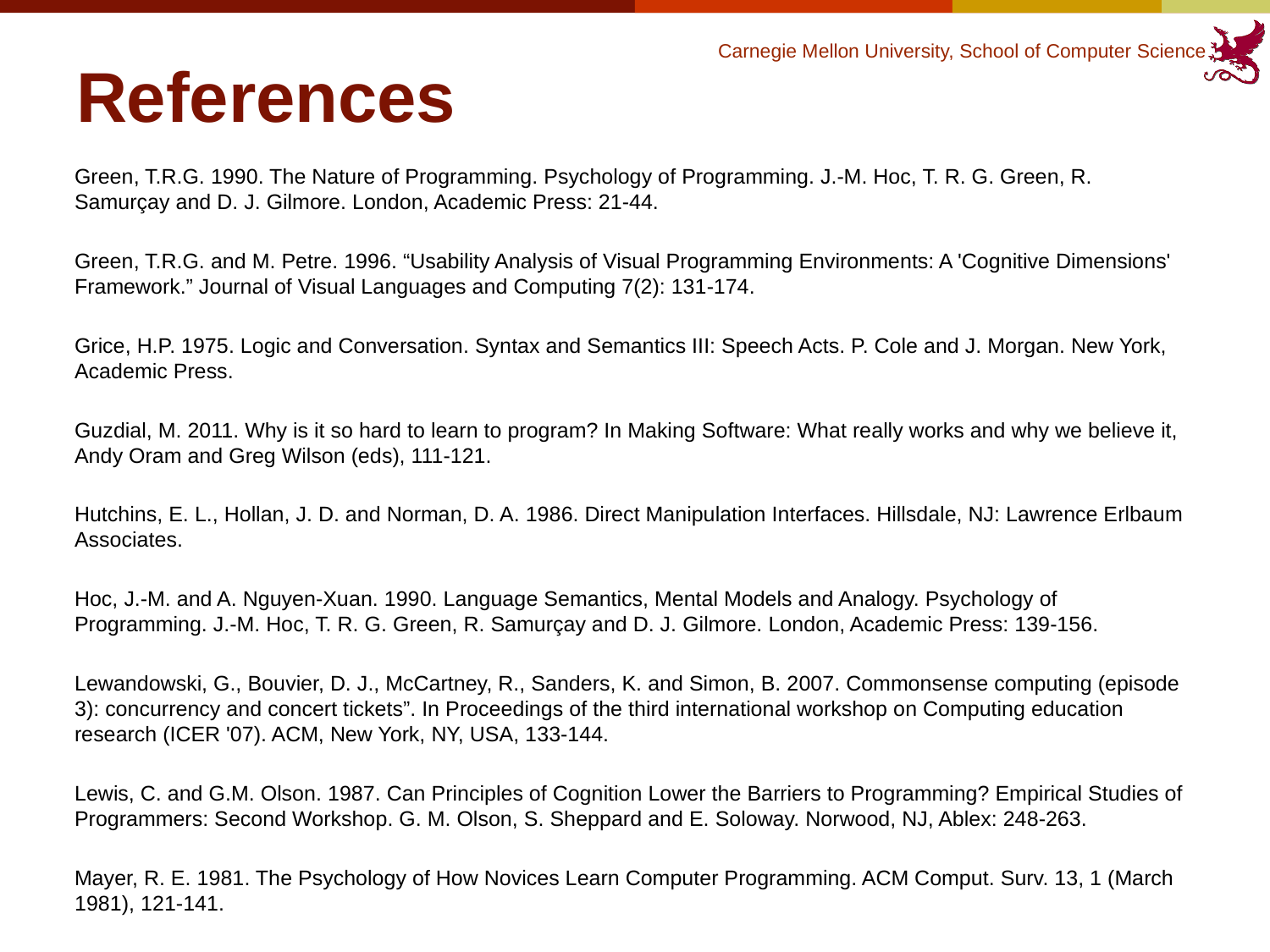

# References
Green, T.R.G. 1990. The Nature of Programming. Psychology of Programming. J.-M. Hoc, T. R. G. Green, R. Samurçay and D. J. Gilmore. London, Academic Press: 21-44.

Green, T.R.G. and M. Petre. 1996. “Usability Analysis of Visual Programming Environments: A 'Cognitive Dimensions' Framework.” Journal of Visual Languages and Computing 7(2): 131-174.

Grice, H.P. 1975. Logic and Conversation. Syntax and Semantics III: Speech Acts. P. Cole and J. Morgan. New York, Academic Press.

Guzdial, M. 2011. Why is it so hard to learn to program? In Making Software: What really works and why we believe it, Andy Oram and Greg Wilson (eds), 111-121.

Hutchins, E. L., Hollan, J. D. and Norman, D. A. 1986. Direct Manipulation Interfaces. Hillsdale, NJ: Lawrence Erlbaum Associates.

Hoc, J.-M. and A. Nguyen-Xuan. 1990. Language Semantics, Mental Models and Analogy. Psychology of Programming. J.-M. Hoc, T. R. G. Green, R. Samurçay and D. J. Gilmore. London, Academic Press: 139-156.

Lewandowski, G., Bouvier, D. J., McCartney, R., Sanders, K. and Simon, B. 2007. Commonsense computing (episode 3): concurrency and concert tickets”. In Proceedings of the third international workshop on Computing education research (ICER '07). ACM, New York, NY, USA, 133-144.

Lewis, C. and G.M. Olson. 1987. Can Principles of Cognition Lower the Barriers to Programming? Empirical Studies of Programmers: Second Workshop. G. M. Olson, S. Sheppard and E. Soloway. Norwood, NJ, Ablex: 248-263.

Mayer, R. E. 1981. The Psychology of How Novices Learn Computer Programming. ACM Comput. Surv. 13, 1 (March 1981), 121-141.